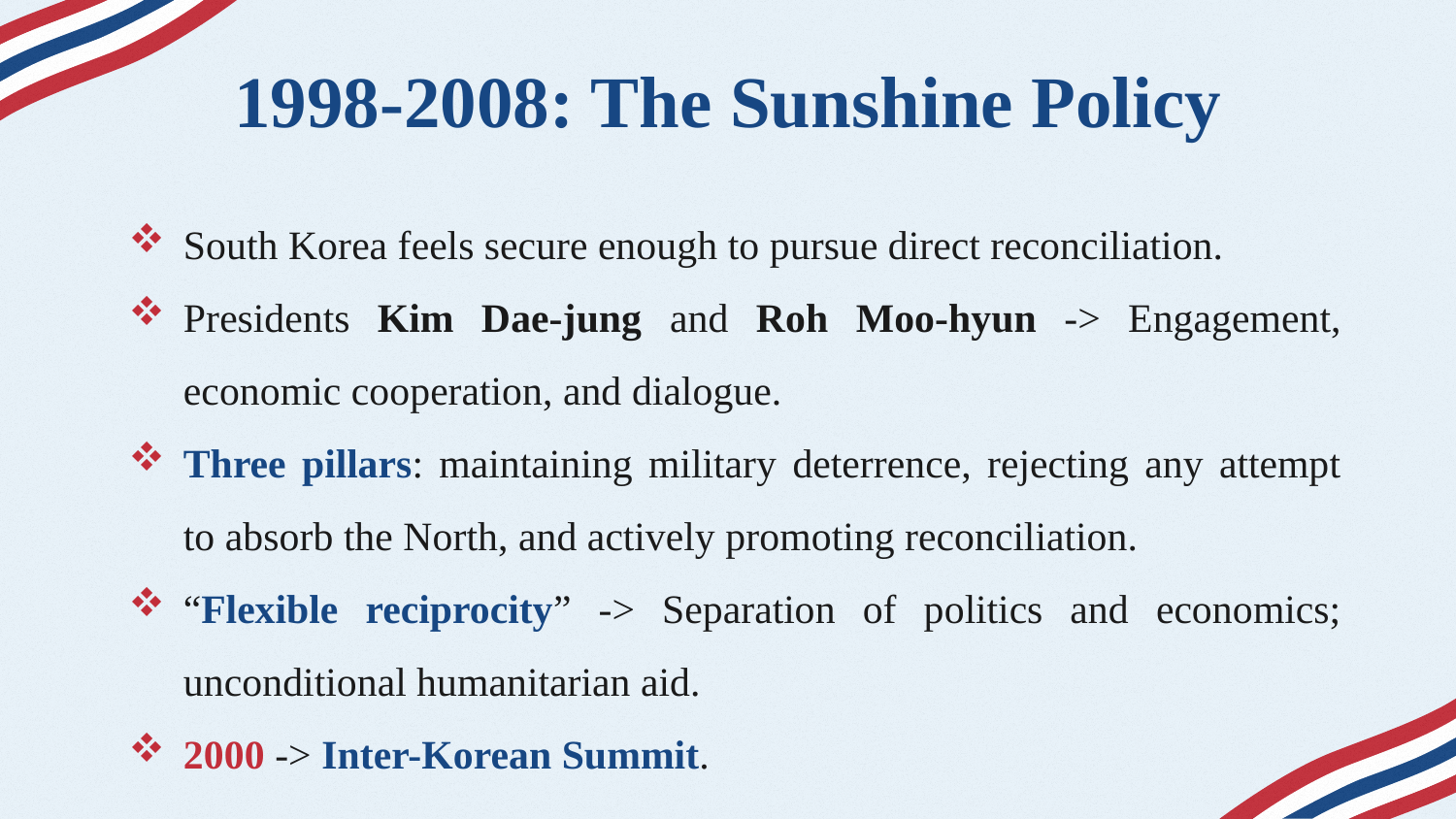

# 1998-2008: The Sunshine Policy
South Korea feels secure enough to pursue direct reconciliation.
Presidents Kim Dae-jung and Roh Moo-hyun -> Engagement, economic cooperation, and dialogue.
Three pillars: maintaining military deterrence, rejecting any attempt to absorb the North, and actively promoting reconciliation.
“Flexible reciprocity” -> Separation of politics and economics; unconditional humanitarian aid.
2000 -> Inter-Korean Summit.